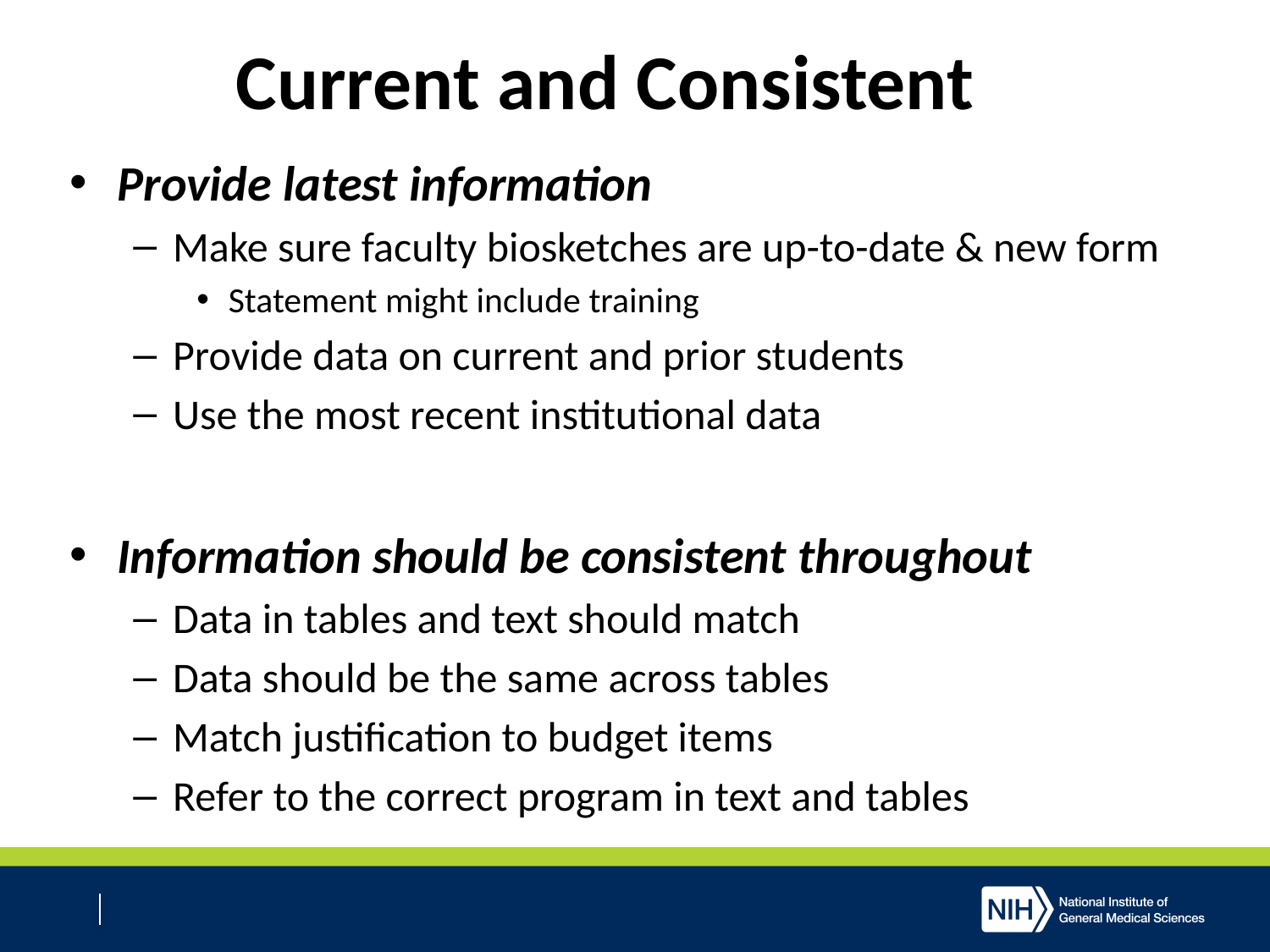

# Current and Consistent
Provide latest information
Make sure faculty biosketches are up-to-date & new form
Statement might include training
Provide data on current and prior students
Use the most recent institutional data

Information should be consistent throughout
Data in tables and text should match
Data should be the same across tables
Match justification to budget items
Refer to the correct program in text and tables